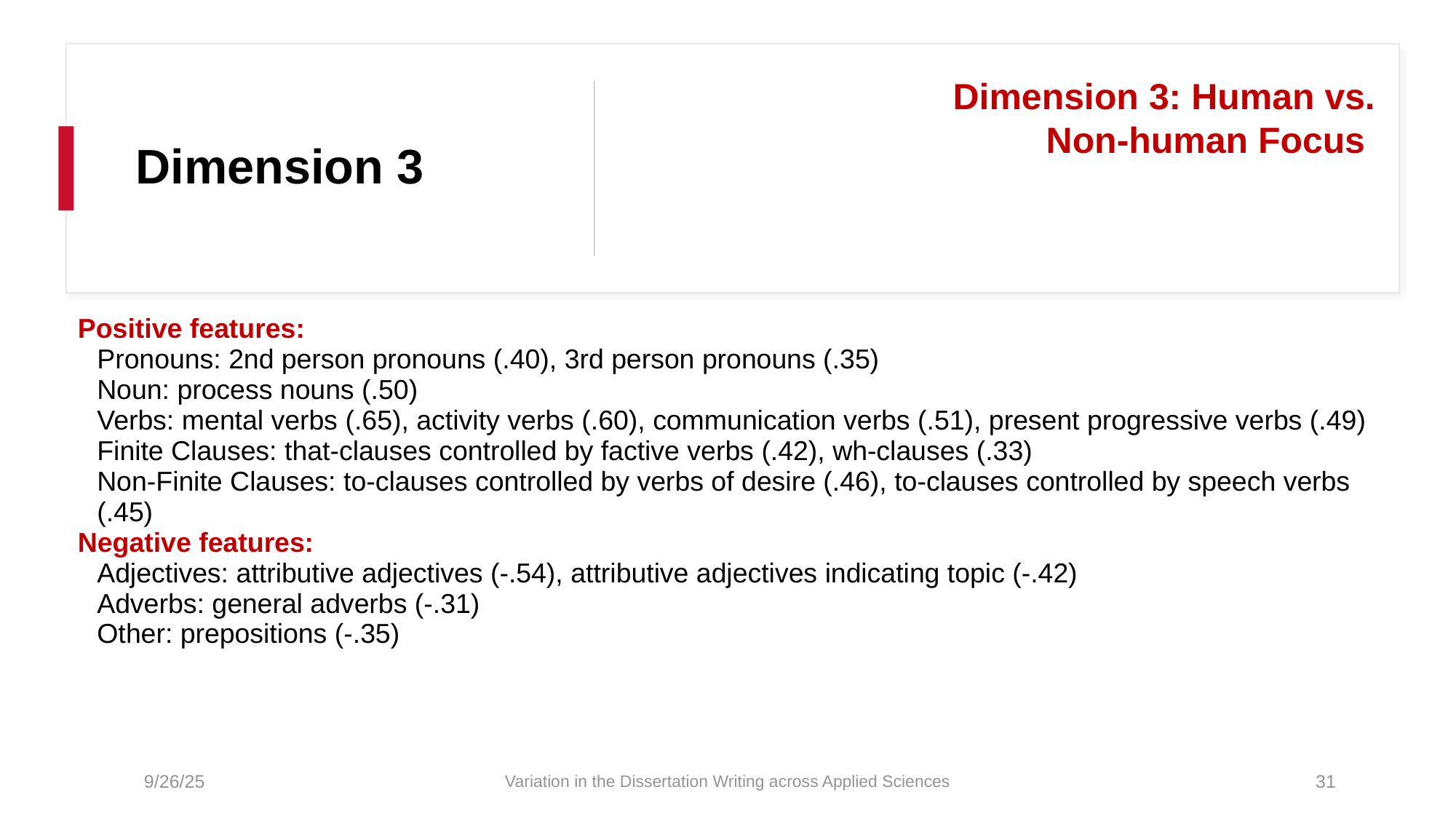

Dimension 3: Human vs. Non-human Focus
# Dimension 3

| Positive features: Pronouns: 2nd person pronouns (.40), 3rd person pronouns (.35) Noun: process nouns (.50) Verbs: mental verbs (.65), activity verbs (.60), communication verbs (.51), present progressive verbs (.49) Finite Clauses: that-clauses controlled by factive verbs (.42), wh-clauses (.33) Non-Finite Clauses: to-clauses controlled by verbs of desire (.46), to-clauses controlled by speech verbs (.45) Negative features: Adjectives: attributive adjectives (-.54), attributive adjectives indicating topic (-.42) Adverbs: general adverbs (-.31) Other: prepositions (-.35) |
| --- |
9/26/25
Variation in the Dissertation Writing across Applied Sciences
31